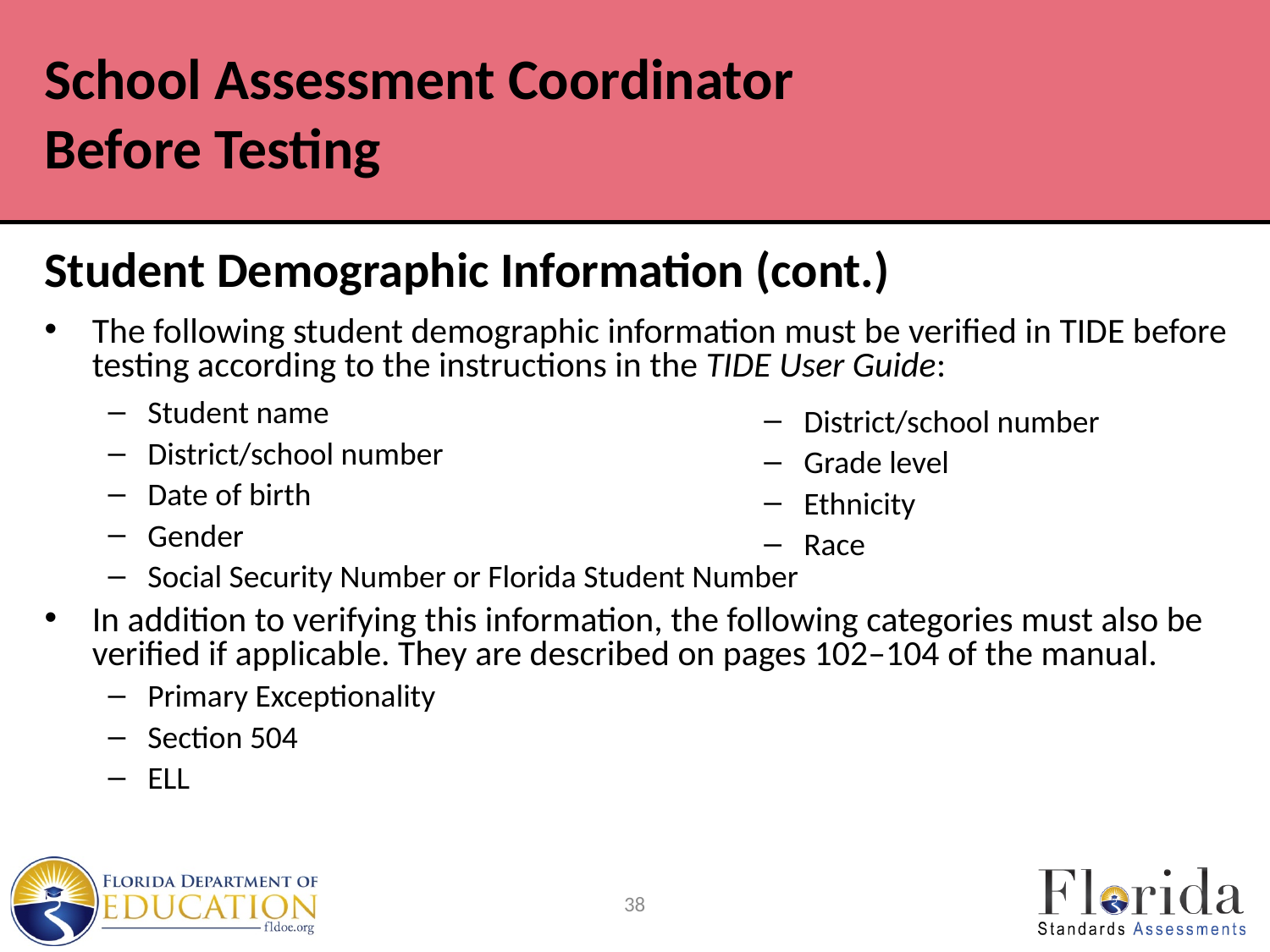

# School Assessment Coordinator Before Testing
Student Demographic Information (cont.)

The following student demographic information must be verified in TIDE before testing according to the instructions in the TIDE User Guide:
Student name
District/school number
Date of birth
Gender
Social Security Number or Florida Student Number
In addition to verifying this information, the following categories must also be verified if applicable. They are described on pages 102–104 of the manual.
Primary Exceptionality
Section 504
ELL

District/school number
Grade level
Ethnicity
Race
38